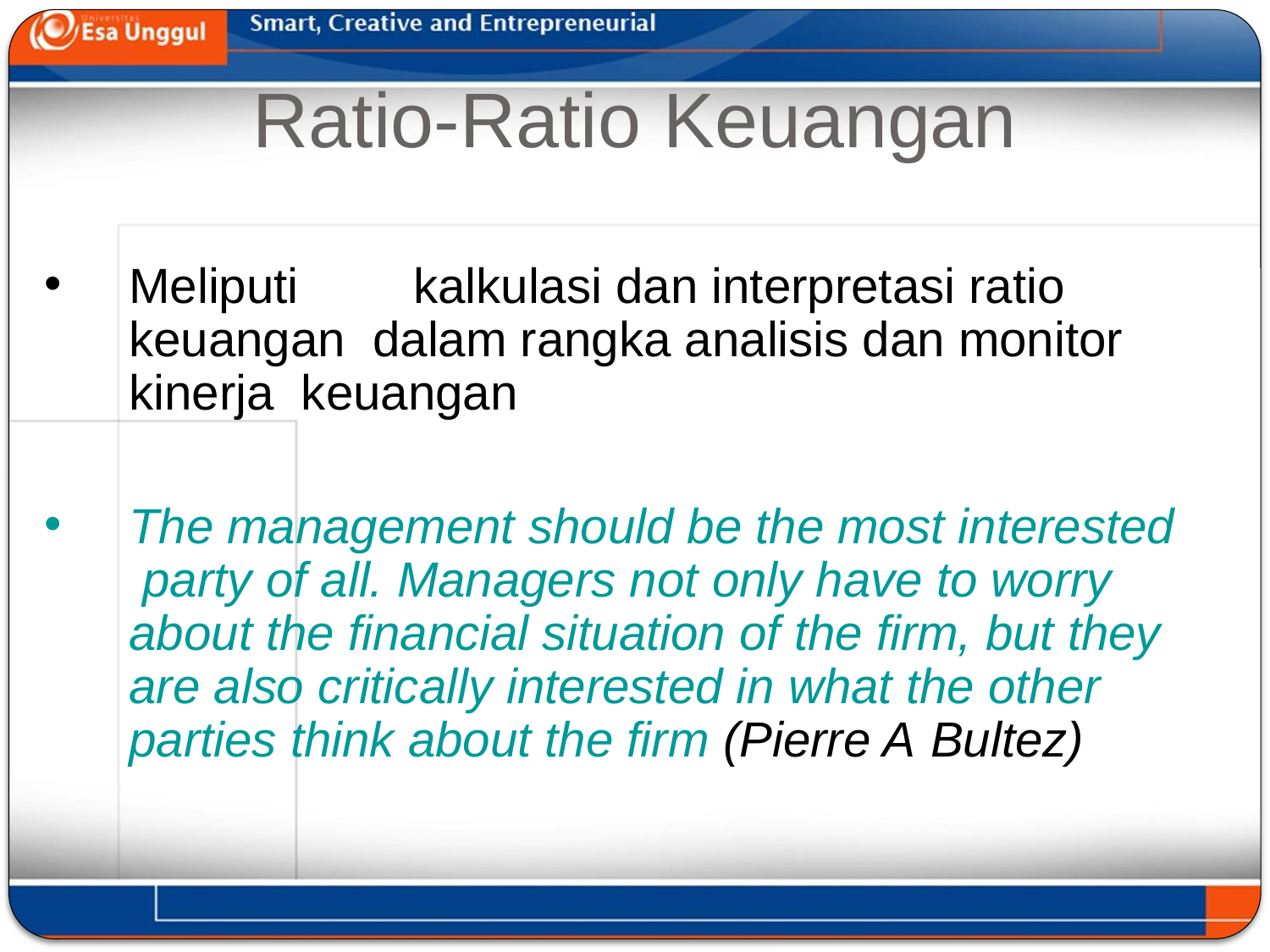

# Ratio-Ratio Keuangan
Meliputi	kalkulasi dan interpretasi ratio keuangan  dalam rangka analisis dan monitor kinerja  keuangan

The management should be the most interested  party of all. Managers not only have to worry  about the financial situation of the firm, but they  are also critically interested in what the other  parties think about the firm (Pierre A Bultez)